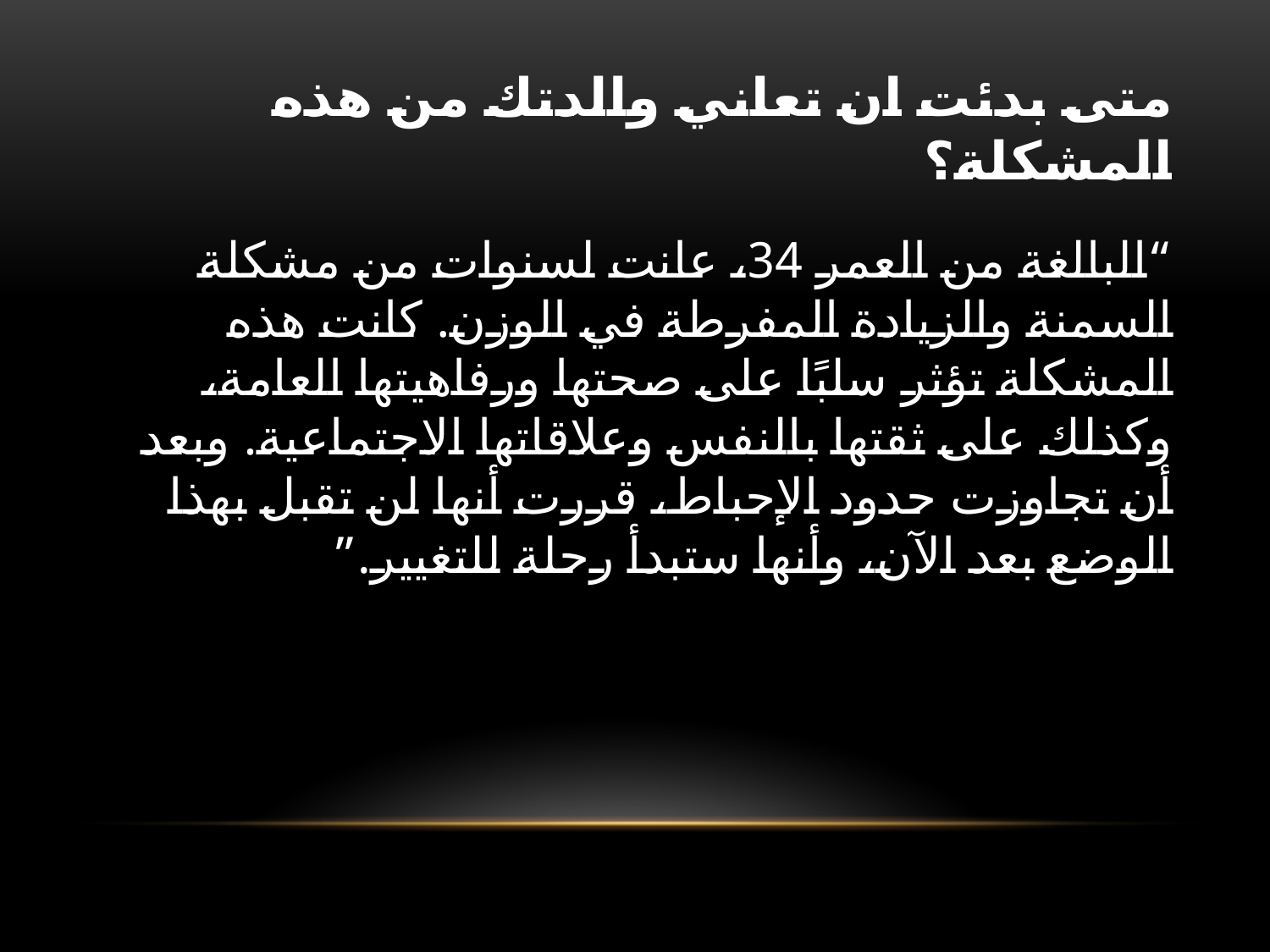

# متى بدئت ان تعاني والدتك من هذه المشكلة؟
“البالغة من العمر 34، عانت لسنوات من مشكلة السمنة والزيادة المفرطة في الوزن. كانت هذه المشكلة تؤثر سلبًا على صحتها ورفاهيتها العامة، وكذلك على ثقتها بالنفس وعلاقاتها الاجتماعية. وبعد أن تجاوزت حدود الإحباط، قررت أنها لن تقبل بهذا الوضع بعد الآن، وأنها ستبدأ رحلة للتغيير.”